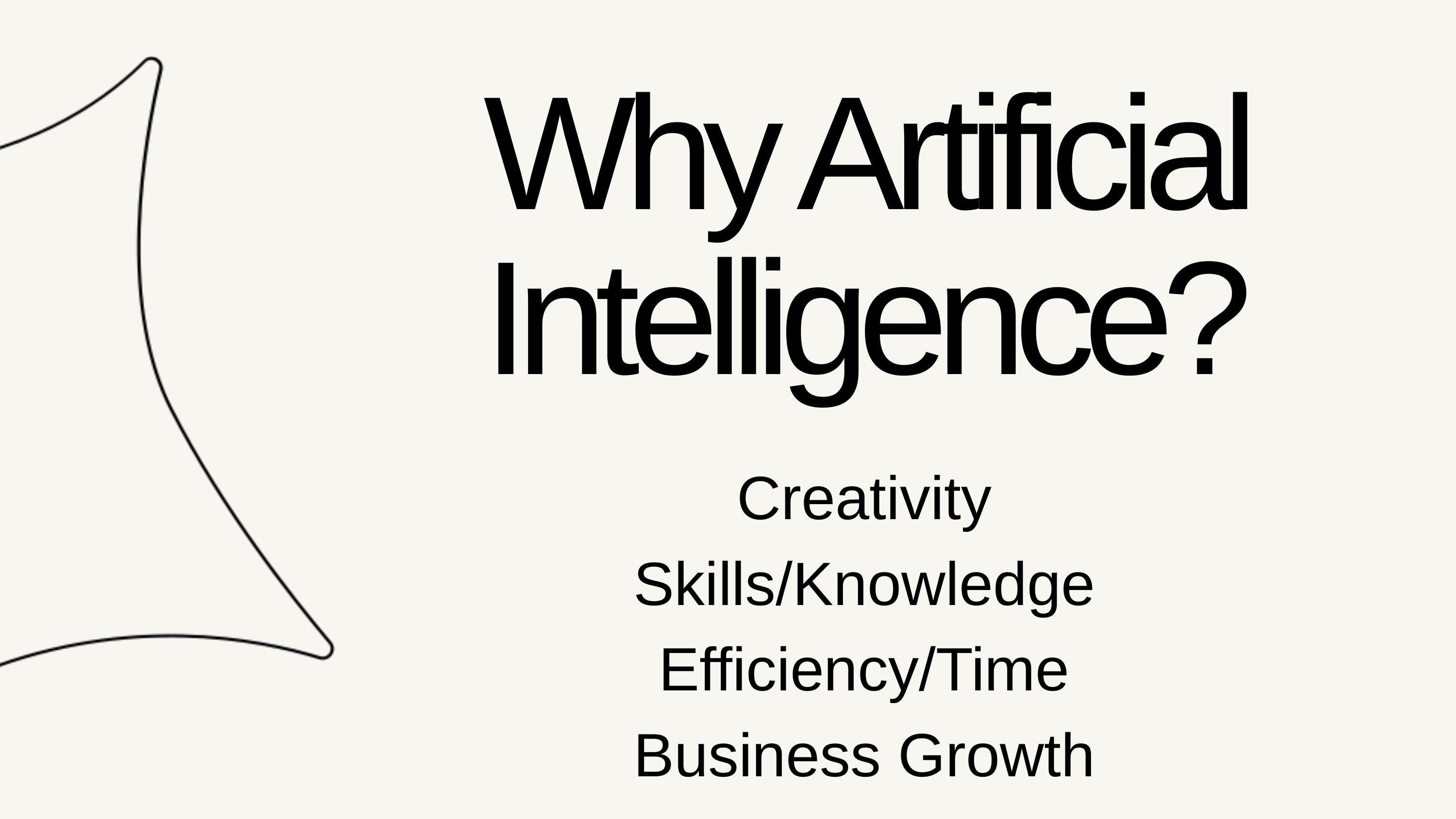

Why Artificial
Intelligence?
Creativity
Skills/Knowledge
Efficiency/Time
Business Growth